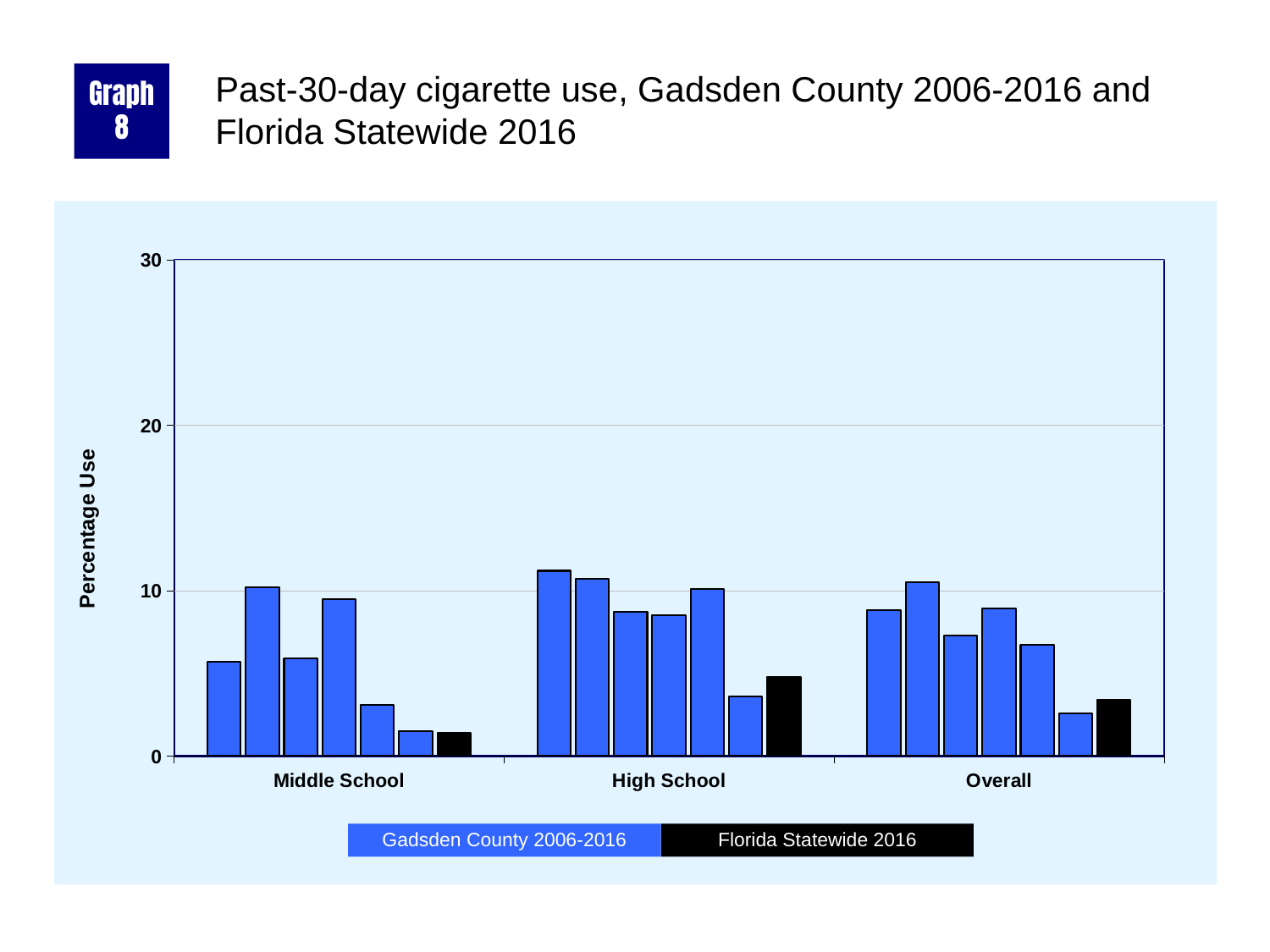

Graph 8
Past-30-day cigarette use, Gadsden County 2006-2016 and Florida Statewide 2016

### Chart

| Category | County 2006 | County 2008 | County 2010 | County 2012 | County 2014 | County 2016 | Florida 2016 |
|---|---|---|---|---|---|---|---|
| Middle School | 5.7 | 10.2 | 5.9 | 9.5 | 3.1 | 1.5 | 1.4 |
| High School | 11.2 | 10.7 | 8.7 | 8.5 | 10.1 | 3.6 | 4.8 |
| Overall | 8.8 | 10.5 | 7.3 | 8.9 | 6.7 | 2.6 | 3.4 |
Florida Statewide 2016
Gadsden County 2006-2016